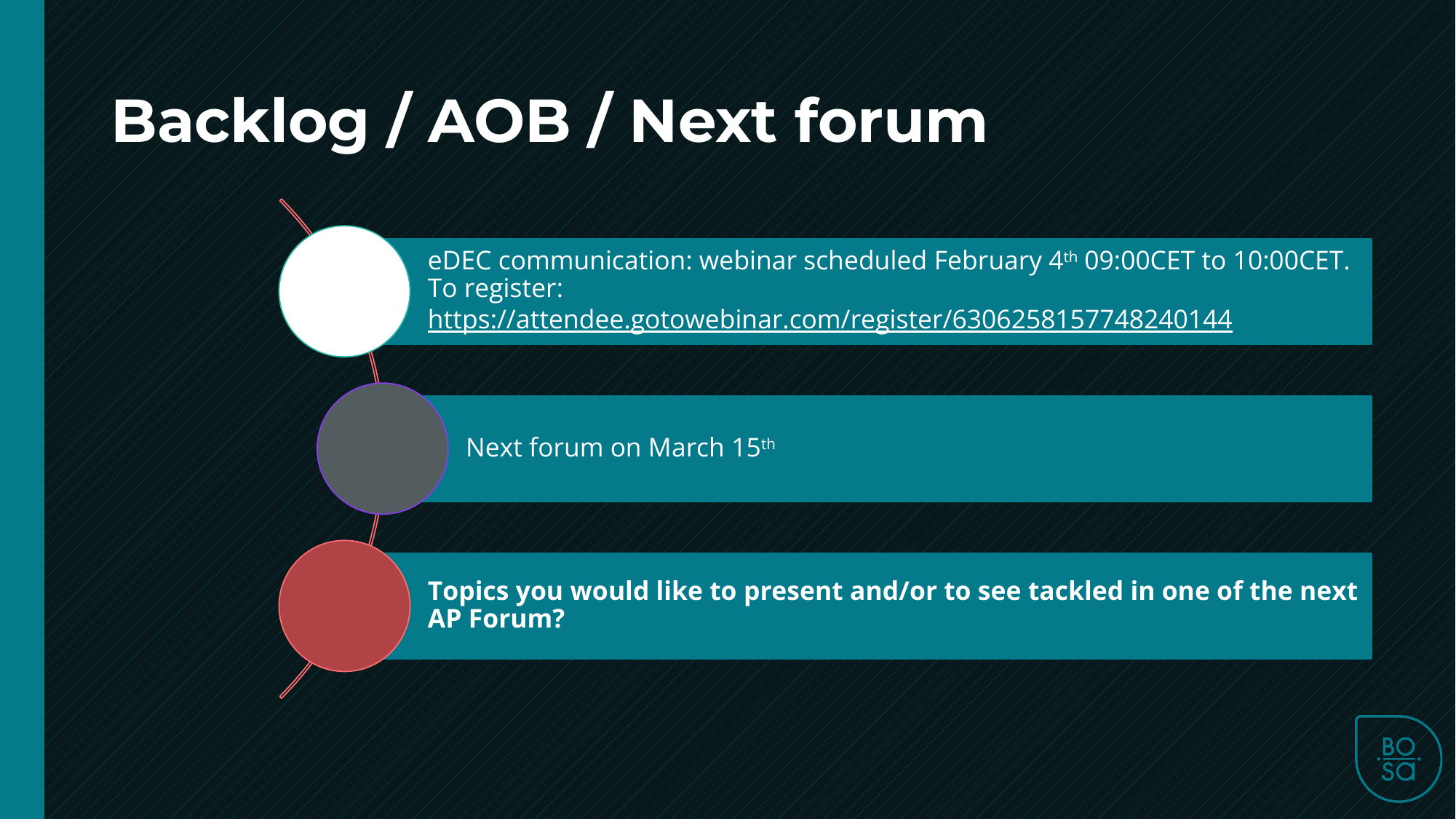

Backlog / AOB / Next forum
eDEC communication: webinar scheduled February 4th 09:00CET to 10:00CET. To register: https://attendee.gotowebinar.com/register/6306258157748240144
Next forum on March 15th
Topics you would like to present and/or to see tackled in one of the next AP Forum?